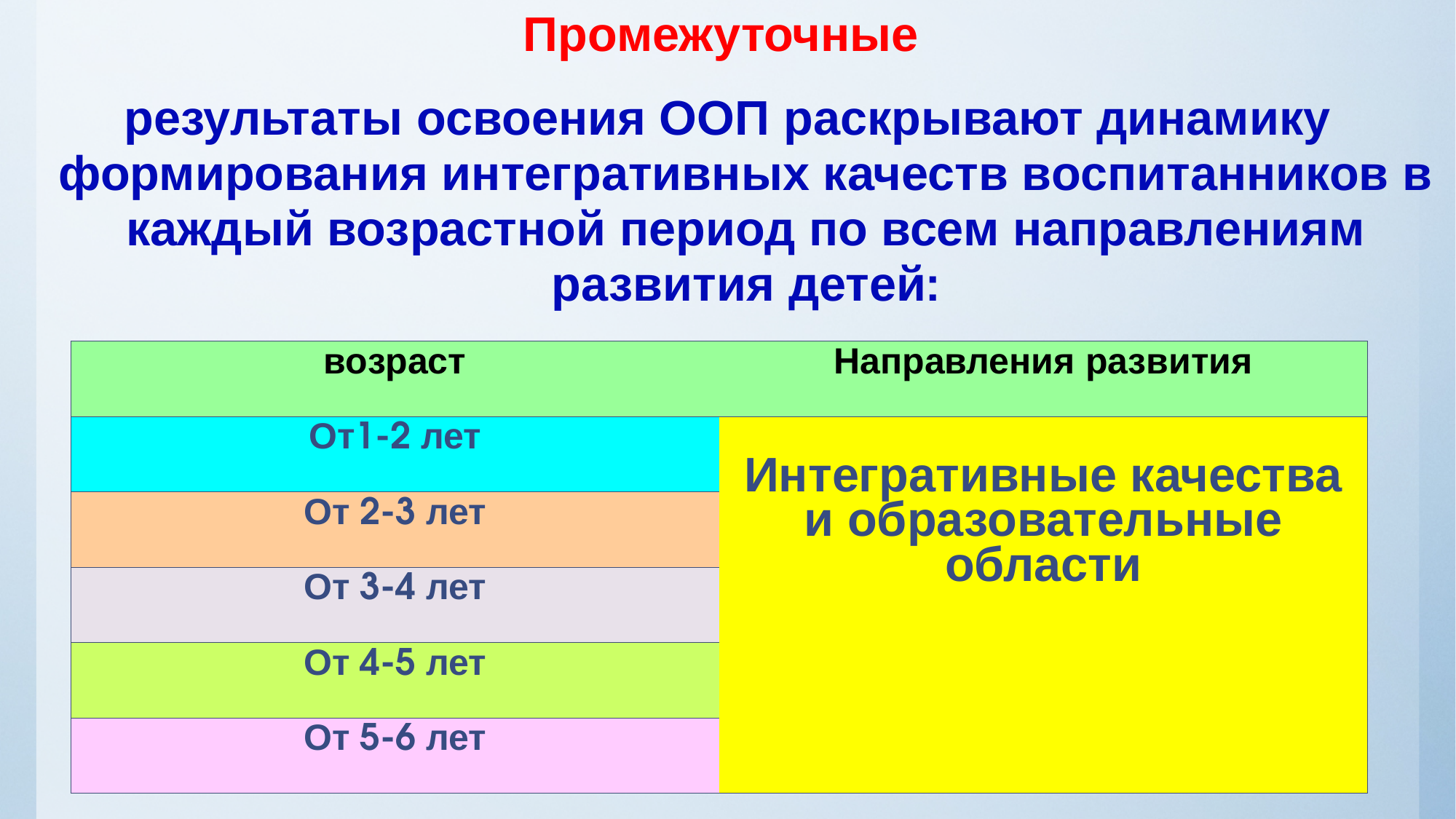

Промежуточные
результаты освоения ООП раскрывают динамику формирования интегративных качеств воспитанников в каждый возрастной период по всем направлениям развития детей:

| возраст | Направления развития |
| --- | --- |
| От1-2 лет | Интегративные качества и образовательные области |
| От 2-3 лет |  |
| От 3-4 лет |  |
| От 4-5 лет |  |
| От 5-6 лет |  |